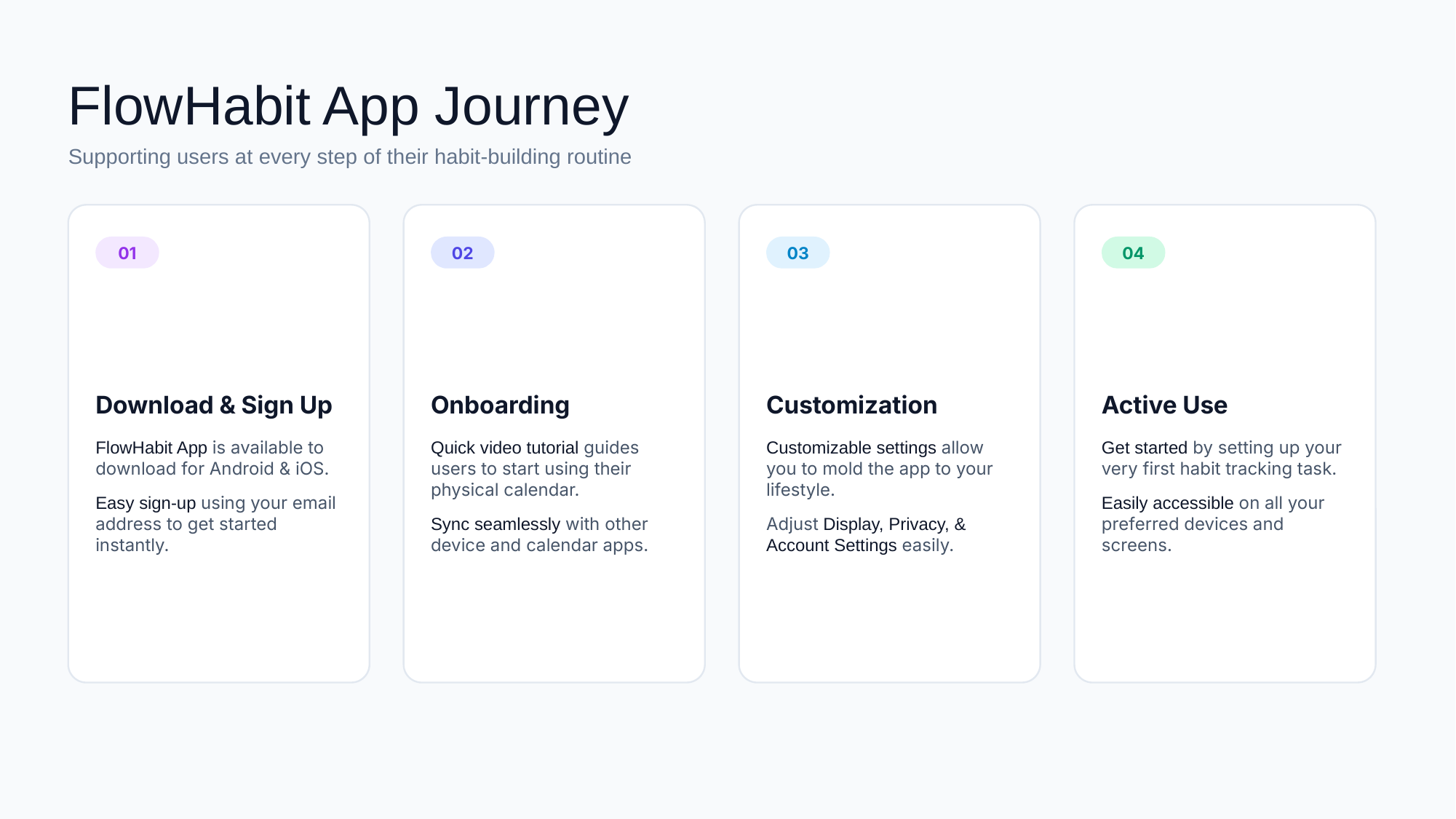

FlowHabit App Journey
Supporting users at every step of their habit-building routine

01
Download & Sign Up
FlowHabit App is available to download for Android & iOS.
Easy sign-up using your email address to get started instantly.

02
Onboarding
Quick video tutorial guides users to start using their physical calendar.
Sync seamlessly with other device and calendar apps.

03
Customization
Customizable settings allow you to mold the app to your lifestyle.
Adjust Display, Privacy, & Account Settings easily.

04
Active Use
Get started by setting up your very first habit tracking task.
Easily accessible on all your preferred devices and screens.